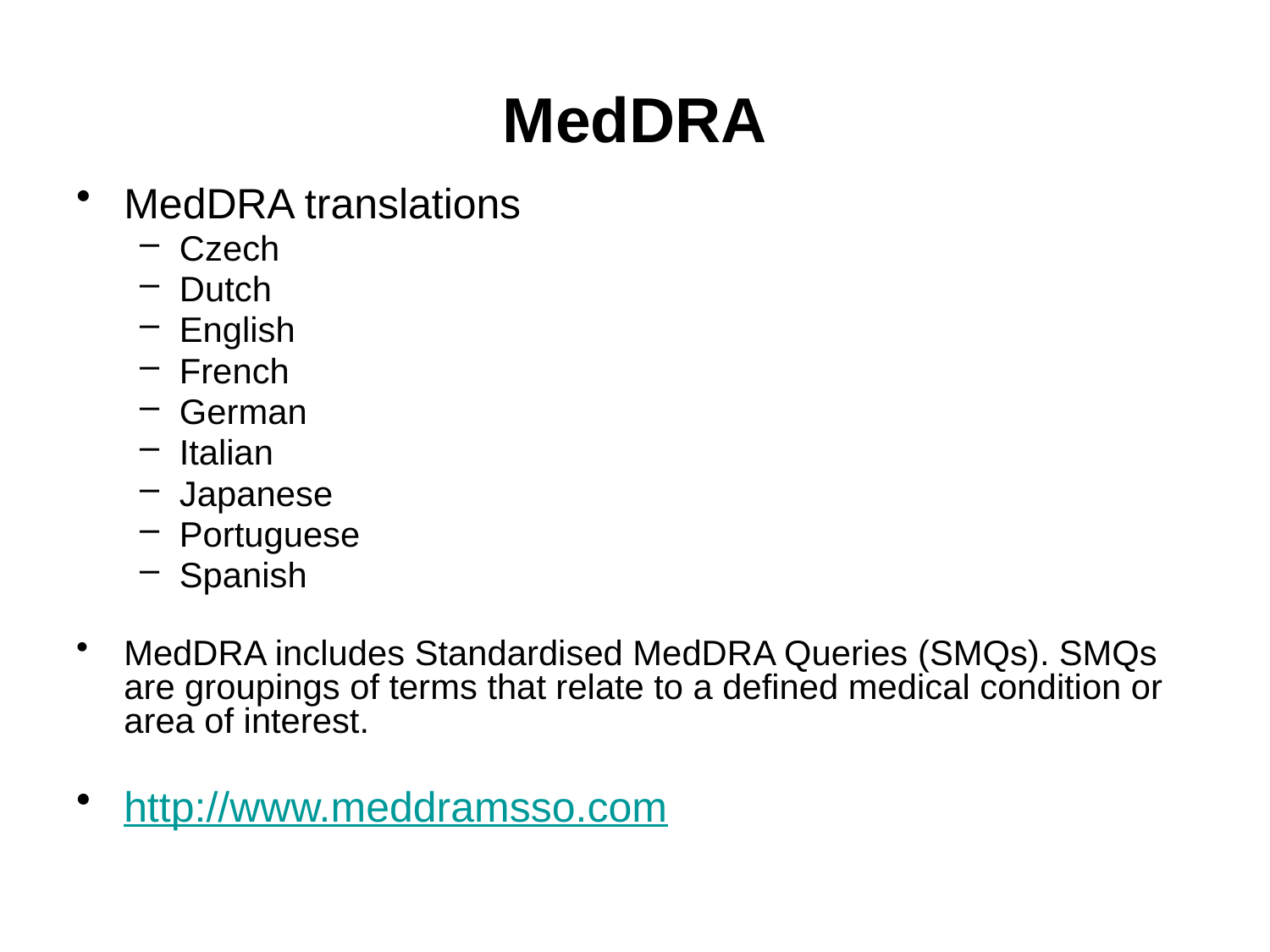

MedDRA
MedDRA translations
Czech
Dutch
English
French
German
Italian
Japanese
Portuguese
Spanish

MedDRA includes Standardised MedDRA Queries (SMQs). SMQs are groupings of terms that relate to a defined medical condition or area of interest.

http://www.meddramsso.com